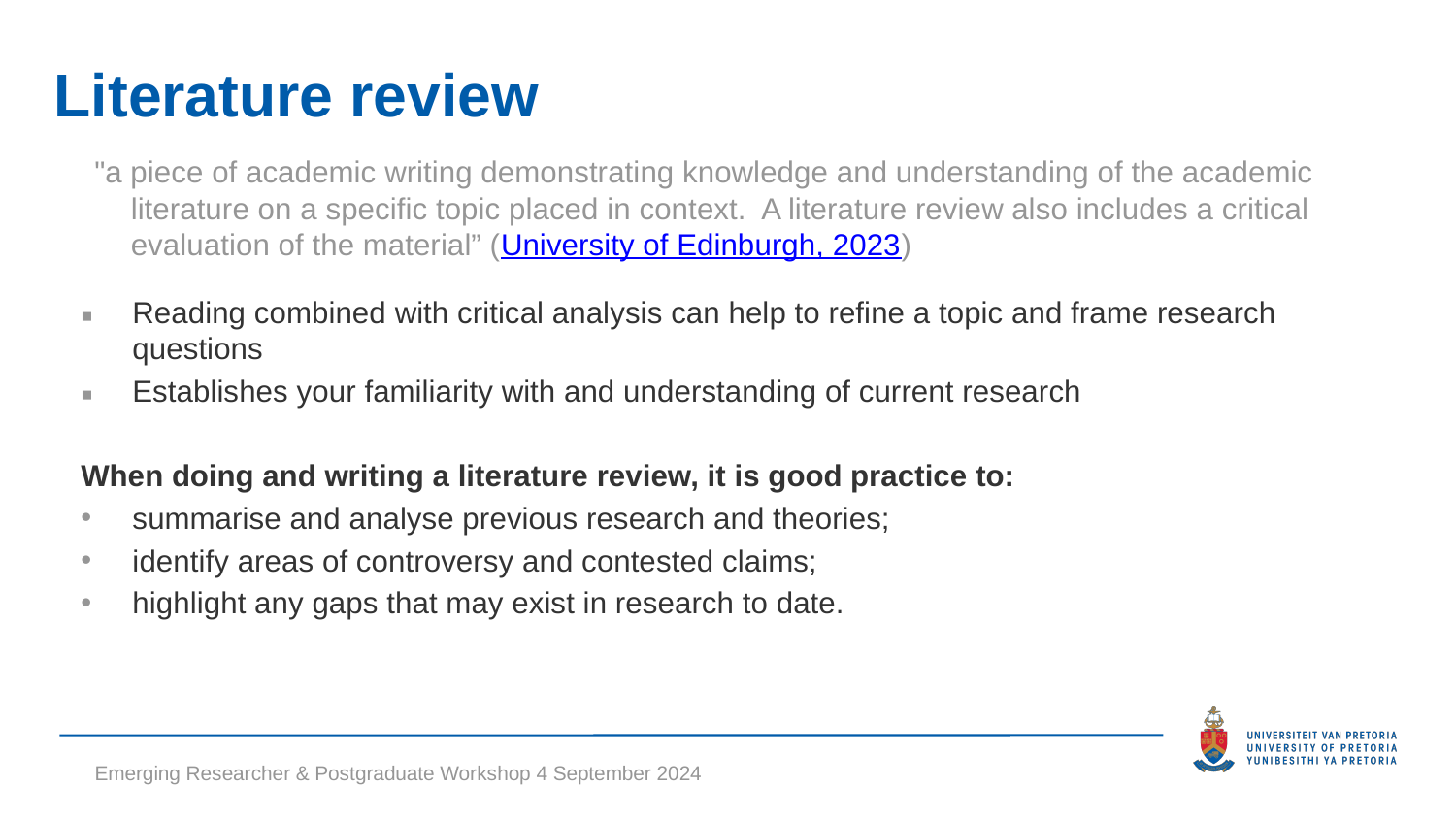

# Literature review
"a piece of academic writing demonstrating knowledge and understanding of the academic literature on a specific topic placed in context.  A literature review also includes a critical evaluation of the material” (University of Edinburgh, 2023)
Reading combined with critical analysis can help to refine a topic and frame research questions
Establishes your familiarity with and understanding of current research

When doing and writing a literature review, it is good practice to:
summarise and analyse previous research and theories;
identify areas of controversy and contested claims;
highlight any gaps that may exist in research to date.

Emerging Researcher & Postgraduate Workshop 4 September 2024